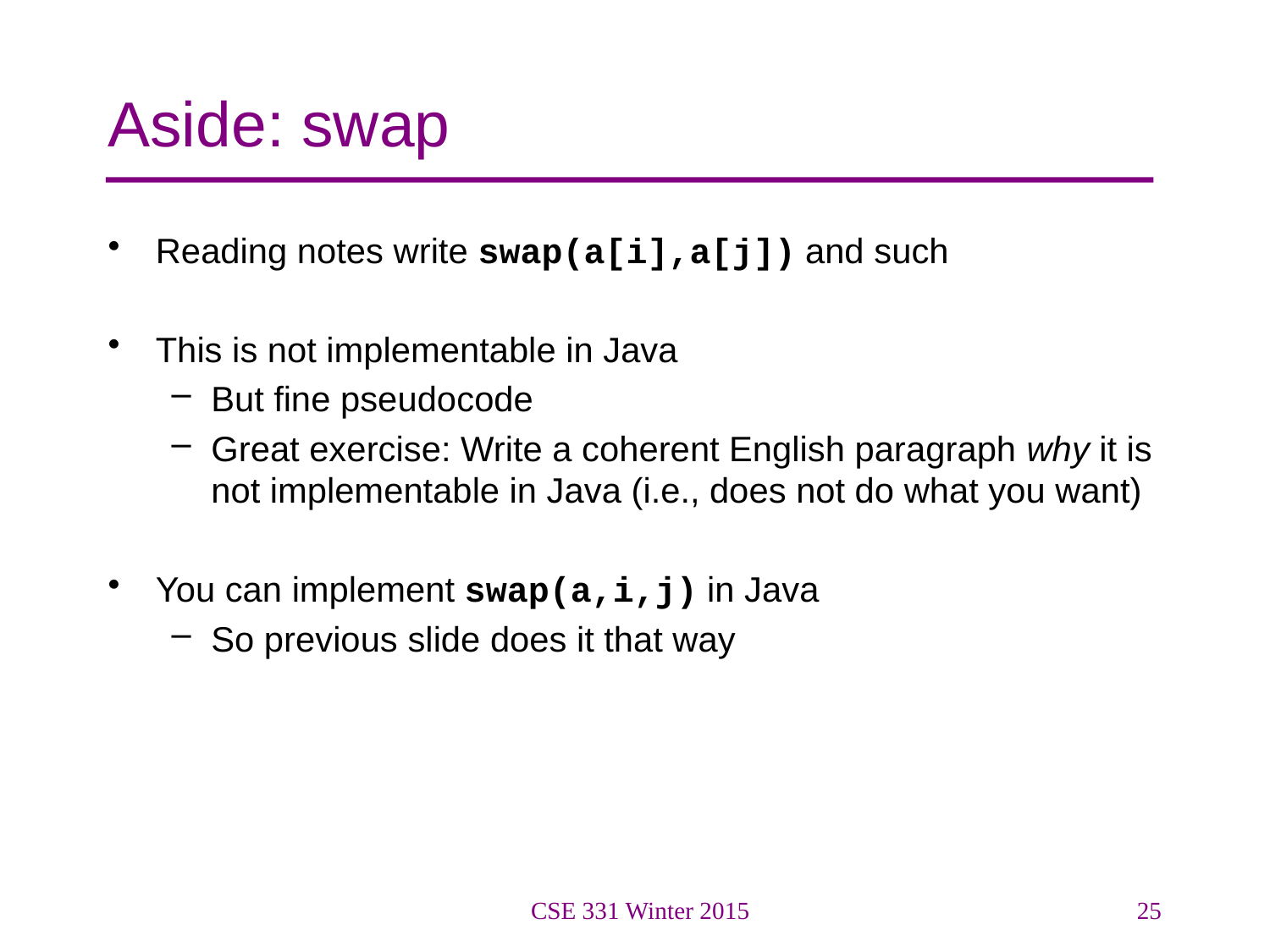

# Aside: swap
Reading notes write swap(a[i],a[j]) and such

This is not implementable in Java
But fine pseudocode
Great exercise: Write a coherent English paragraph why it is not implementable in Java (i.e., does not do what you want)

You can implement swap(a,i,j) in Java
So previous slide does it that way
CSE 331 Winter 2015
25